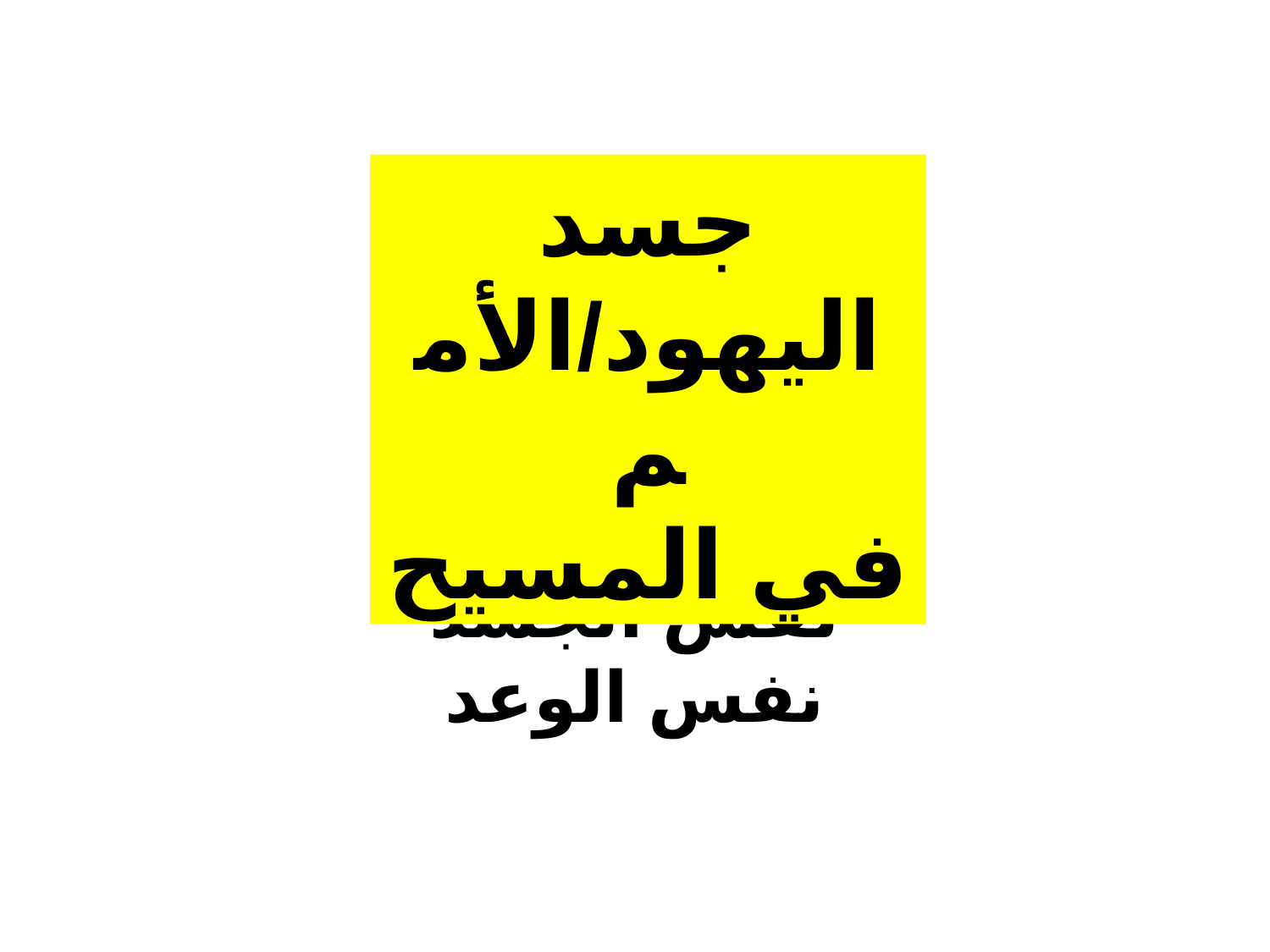

جسد اليهود/الأمم
في المسيح
نفس المكافأة
نفس الجسد
نفس الوعد